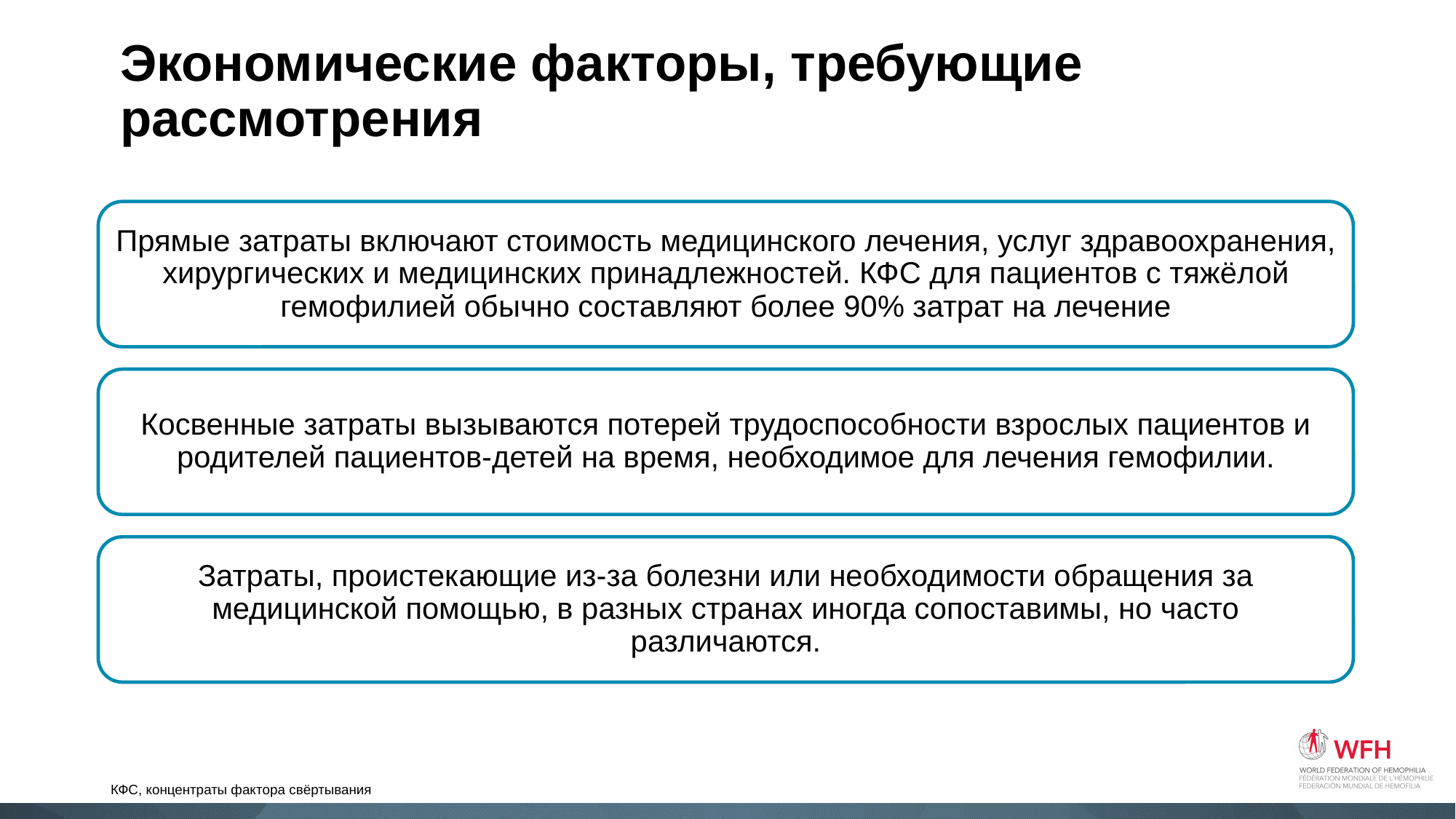

# Экономические факторы, требующие рассмотрения
Прямые затраты включают стоимость медицинского лечения, услуг здравоохранения, хирургических и медицинских принадлежностей. КФС для пациентов с тяжёлой гемофилией обычно составляют более 90% затрат на лечение
Косвенные затраты вызываются потерей трудоспособности взрослых пациентов и родителей пациентов-детей на время, необходимое для лечения гемофилии.
Затраты, проистекающие из-за болезни или необходимости обращения за медицинской помощью, в разных странах иногда сопоставимы, но часто различаются.

КФС, концентраты фактора свёртывания